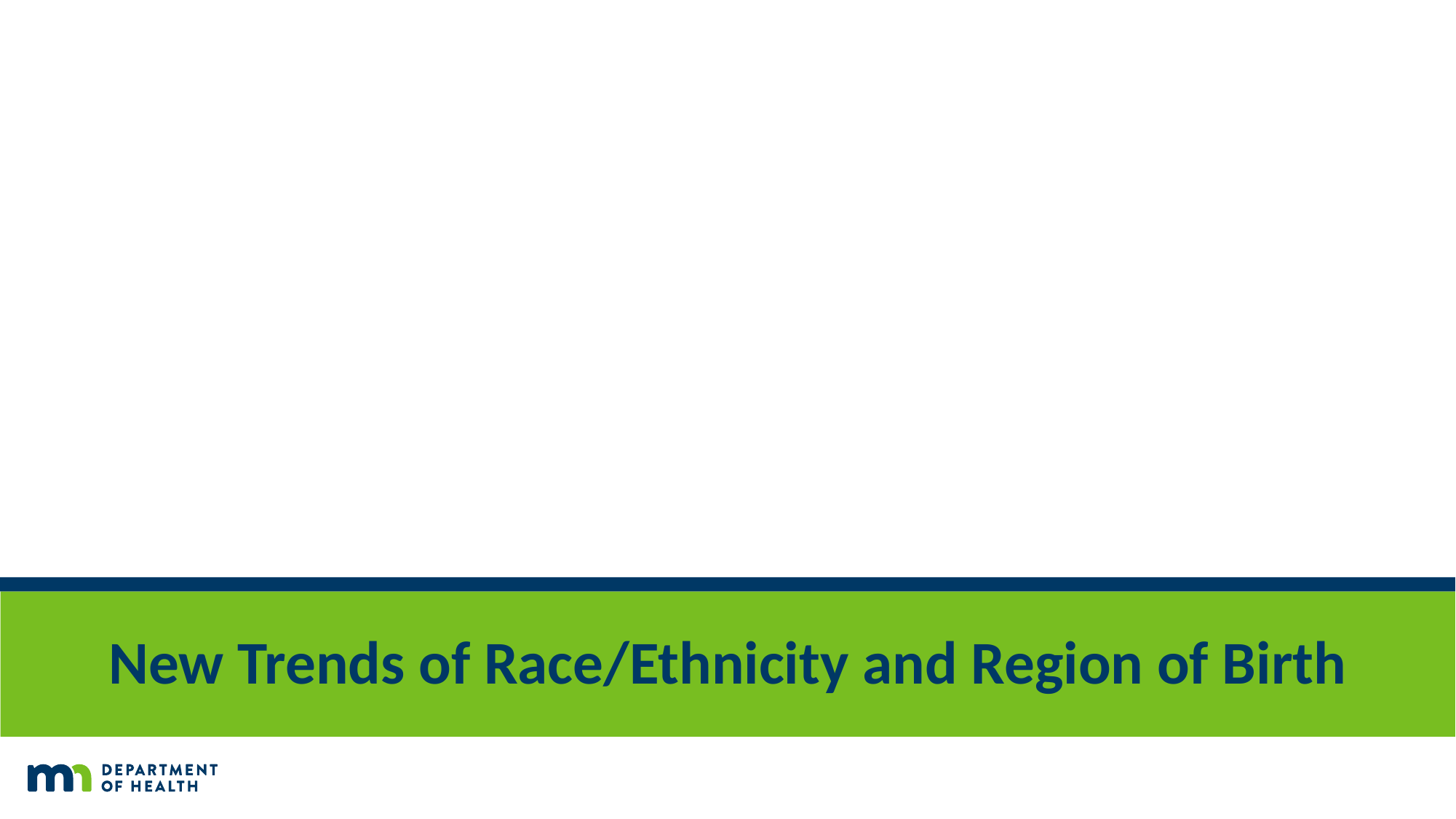

# New Trends of Race/Ethnicity and Region of Birth